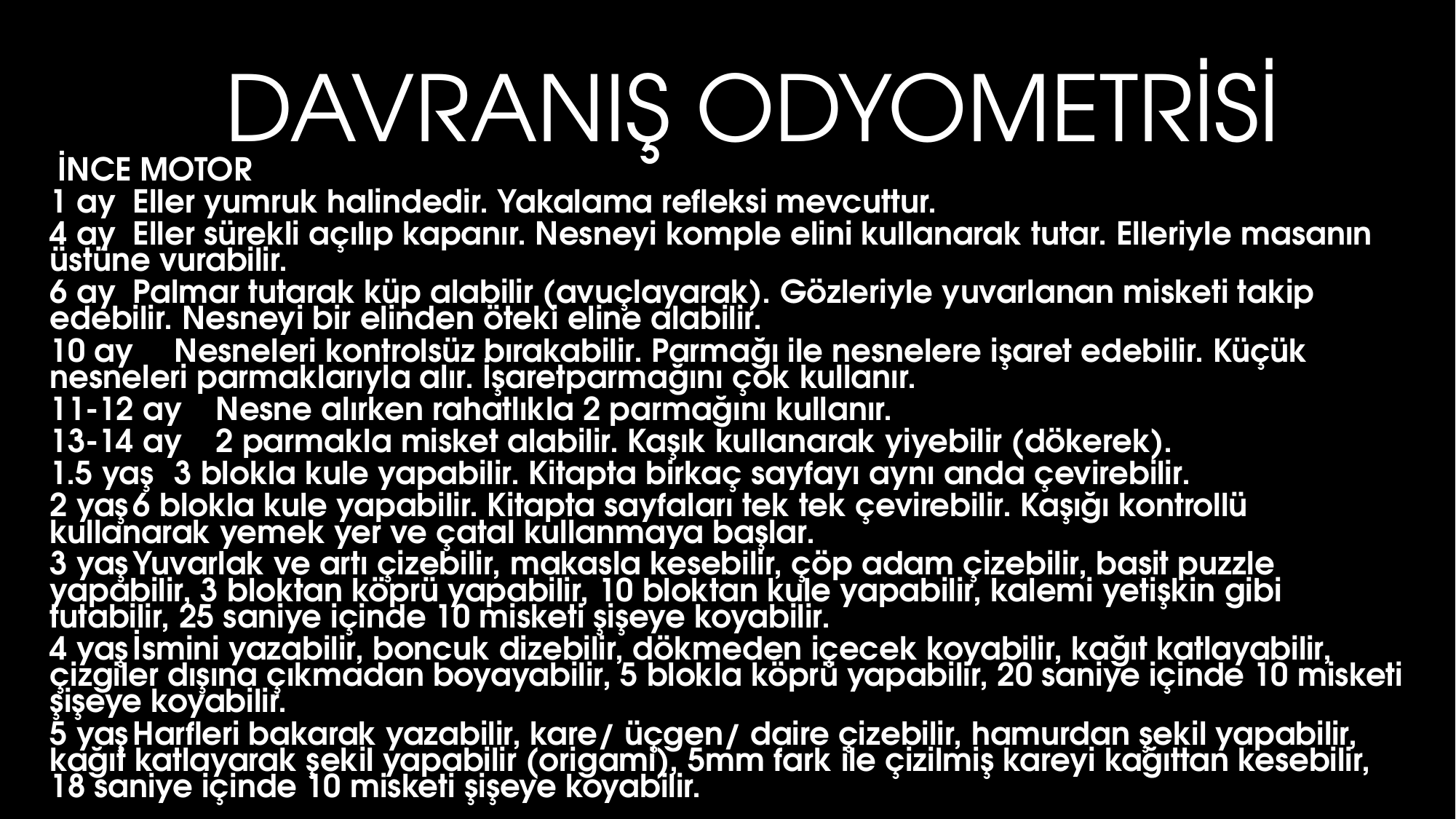

# Davranış odyometrisi

 İNCE MOTOR
1 ay	Eller yumruk halindedir. Yakalama refleksi mevcuttur.
4 ay	Eller sürekli açılıp kapanır. Nesneyi komple elini kullanarak tutar. Elleriyle masanın üstüne vurabilir.
6 ay	Palmar tutarak küp alabilir (avuçlayarak). Gözleriyle yuvarlanan misketi takip edebilir. Nesneyi bir elinden öteki eline alabilir.
10 ay	Nesneleri kontrolsüz bırakabilir. Parmağı ile nesnelere işaret edebilir. Küçük nesneleri parmaklarıyla alır. İşaretparmağını çok kullanır.
11-12 ay	Nesne alırken rahatlıkla 2 parmağını kullanır.
13-14 ay	2 parmakla misket alabilir. Kaşık kullanarak yiyebilir (dökerek).
1.5 yaş	3 blokla kule yapabilir. Kitapta birkaç sayfayı aynı anda çevirebilir.
2 yaş	6 blokla kule yapabilir. Kitapta sayfaları tek tek çevirebilir. Kaşığı kontrollü kullanarak yemek yer ve çatal kullanmaya başlar.
3 yaş	Yuvarlak ve artı çizebilir, makasla kesebilir, çöp adam çizebilir, basit puzzle yapabilir, 3 bloktan köprü yapabilir, 10 bloktan kule yapabilir, kalemi yetişkin gibi tutabilir, 25 saniye içinde 10 misketi şişeye koyabilir.
4 yaş	İsmini yazabilir, boncuk dizebilir, dökmeden içecek koyabilir, kağıt katlayabilir, çizgiler dışına çıkmadan boyayabilir, 5 blokla köprü yapabilir, 20 saniye içinde 10 misketi şişeye koyabilir.
5 yaş	Harfleri bakarak yazabilir, kare/ üçgen/ daire çizebilir, hamurdan şekil yapabilir, kağıt katlayarak şekil yapabilir (origami), 5mm fark ile çizilmiş kareyi kağıttan kesebilir, 18 saniye içinde 10 misketi şişeye koyabilir.